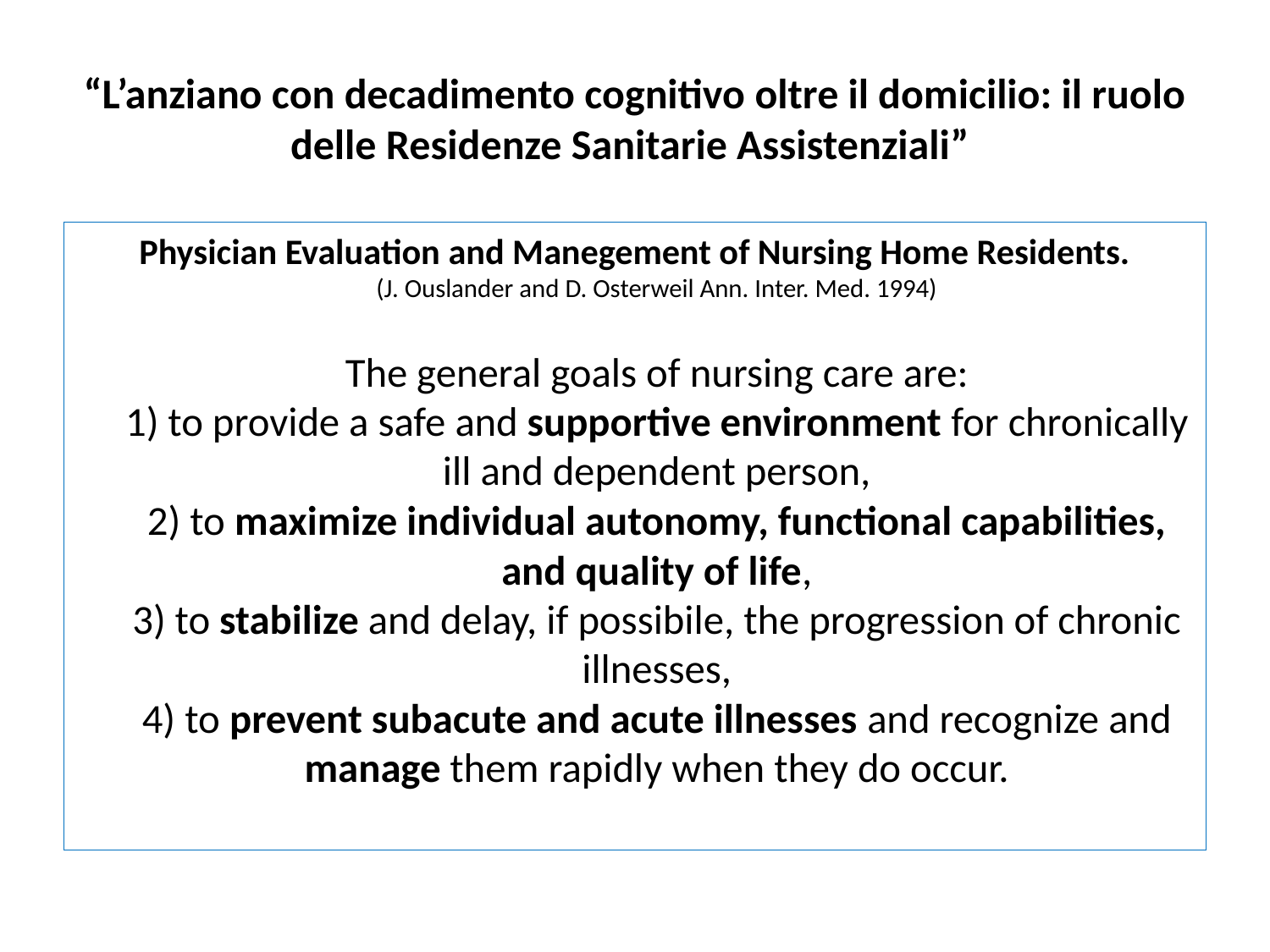

# “L’anziano con decadimento cognitivo oltre il domicilio: il ruolo delle Residenze Sanitarie Assistenziali”
Physician Evaluation and Manegement of Nursing Home Residents.
(J. Ouslander and D. Osterweil Ann. Inter. Med. 1994)
The general goals of nursing care are:
1) to provide a safe and supportive environment for chronically ill and dependent person,
2) to maximize individual autonomy, functional capabilities, and quality of life,
3) to stabilize and delay, if possibile, the progression of chronic illnesses,
4) to prevent subacute and acute illnesses and recognize and manage them rapidly when they do occur.